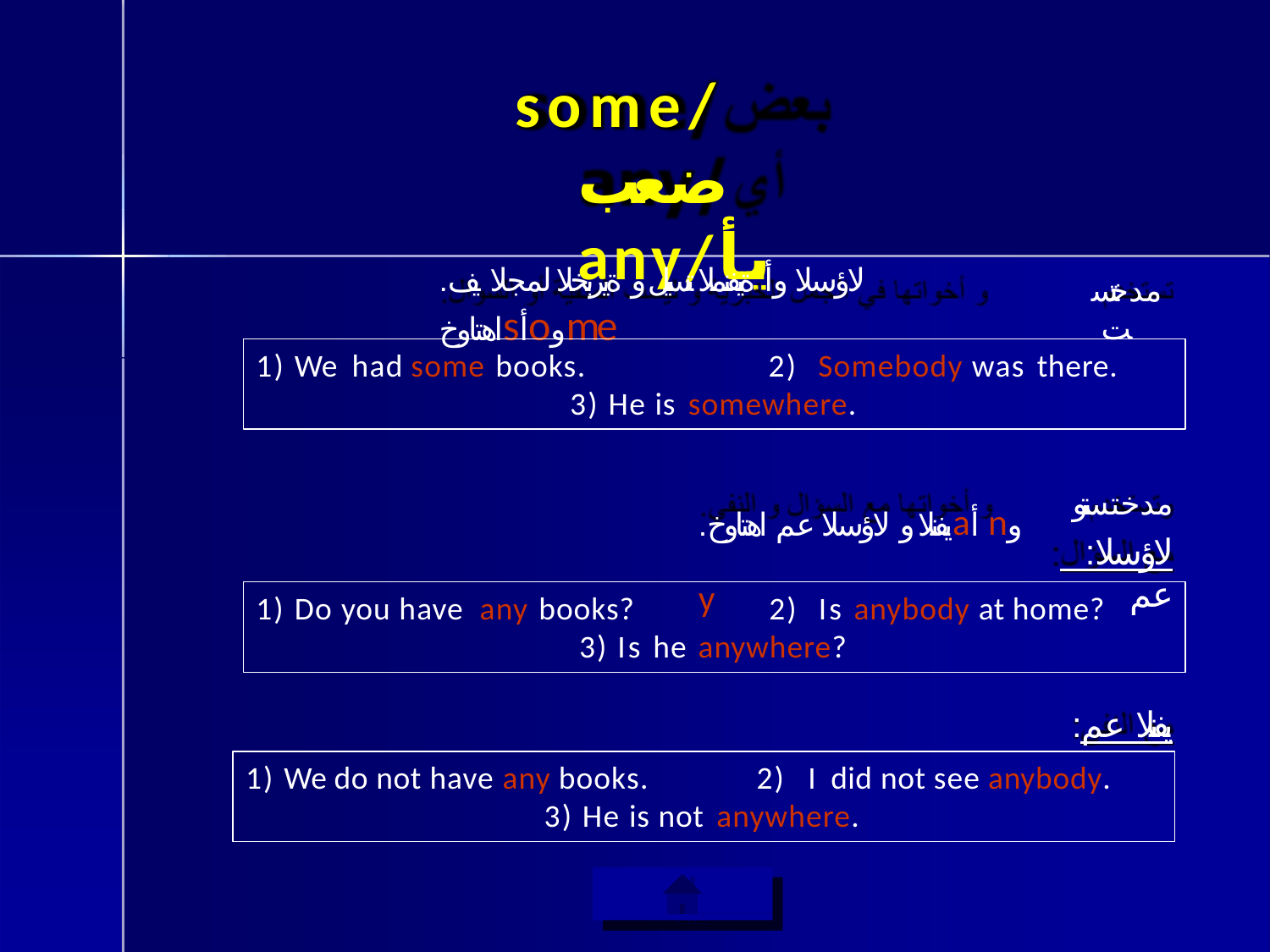

# some/ضعب  any/يأ

.لاؤسلا وأ ةيفنملا تسيل و ةيربخلا لمجلا يف اهتاوخsأoوme

مدختست

1) We  had some books.	2)	Somebody was there.
3) He is somewhere.
.يفنلا و لاؤسلا عم اهتاوخaأ nو y

مدختستو
:لاؤسلا عم

1) Do you have any books?	2)	Is anybody at home?
3) Is he anywhere?
:يفنلا عم
2)	I did not see anybody.

1) We do not have any books.
3) He is not anywhere.

ةيسيئرلا ةمئاقلا ىلإ ةدوع